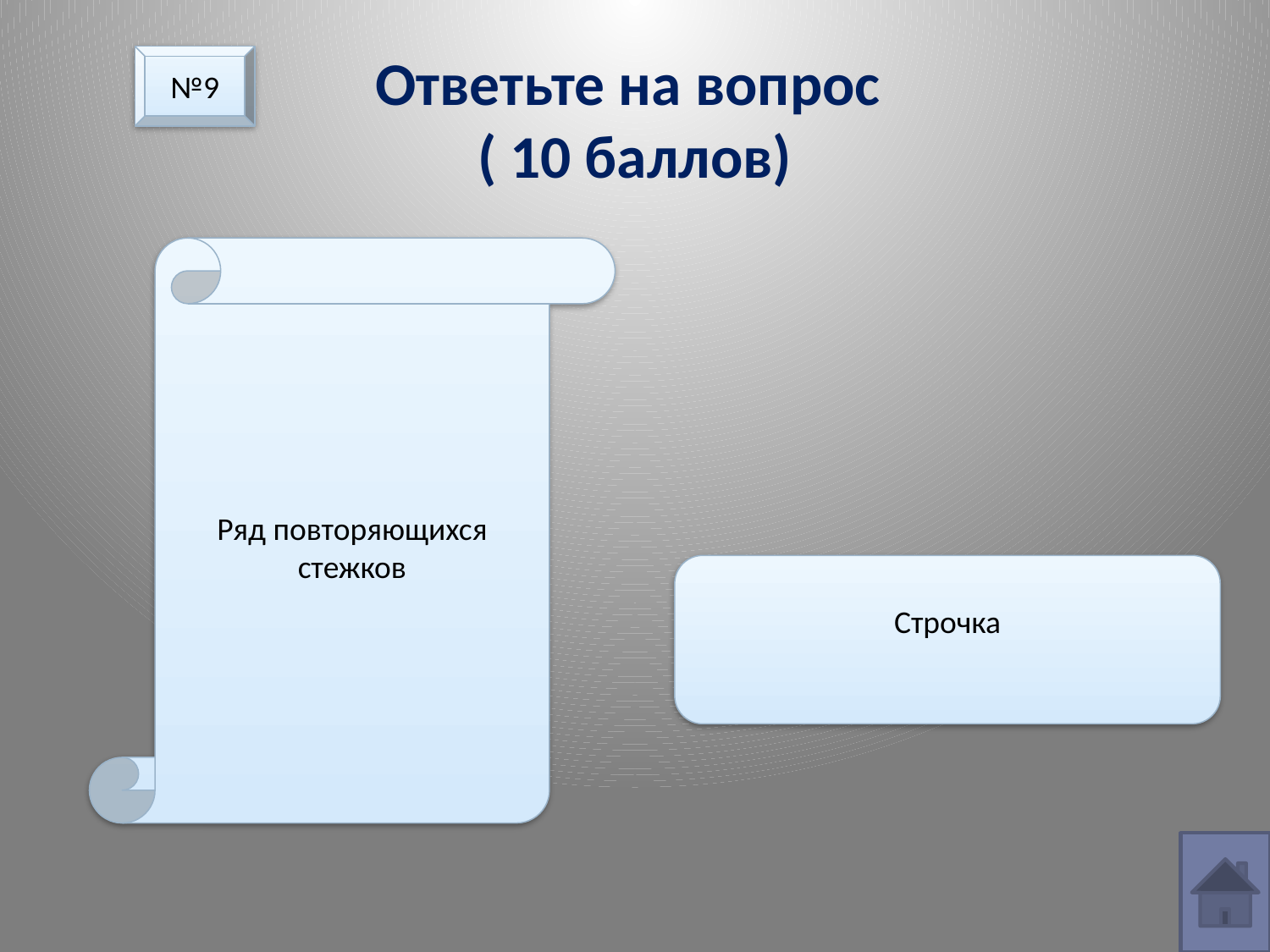

# Ответьте на вопрос ( 10 баллов)
№9
Ряд повторяющихся стежков
Строчка